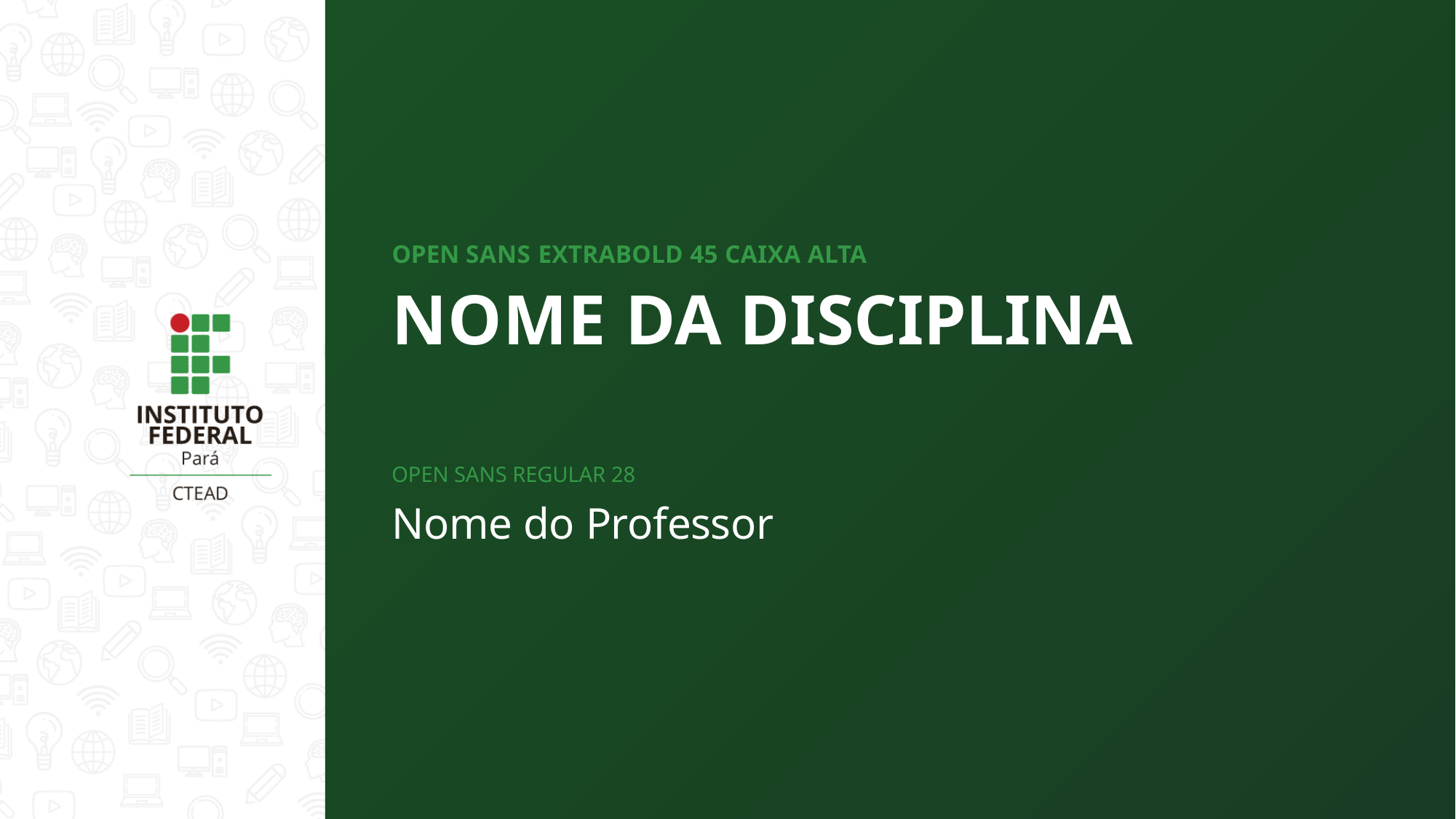

OPEN SANS EXTRABOLD 45 CAIXA ALTA
# NOME DA DISCIPLINA
OPEN SANS REGULAR 28
Nome do Professor